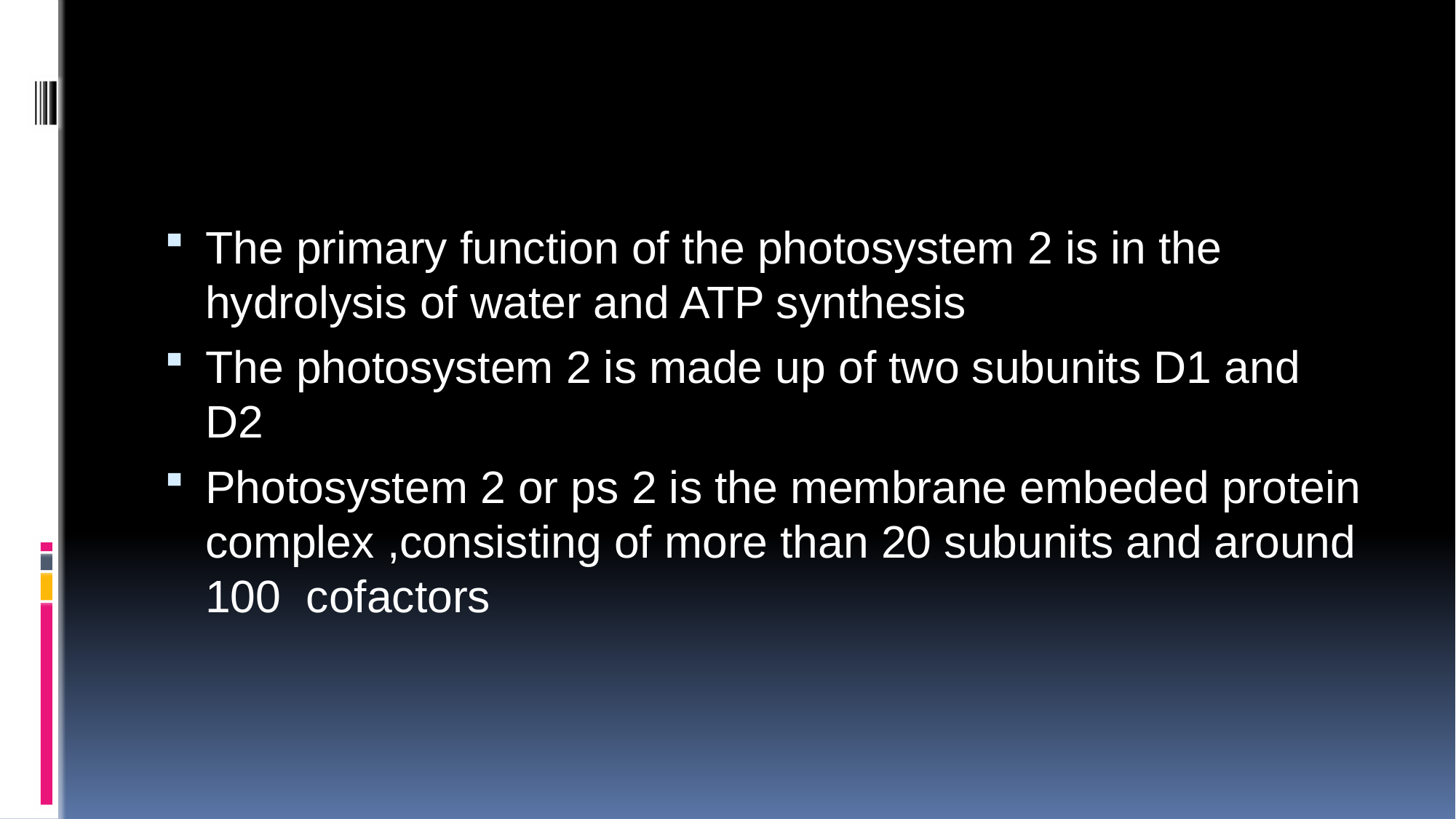

The primary function of the photosystem 2 is in the hydrolysis of water and ATP synthesis
The photosystem 2 is made up of two subunits D1 and D2
Photosystem 2 or ps 2 is the membrane embeded protein complex ,consisting of more than 20 subunits and around 100  cofactors